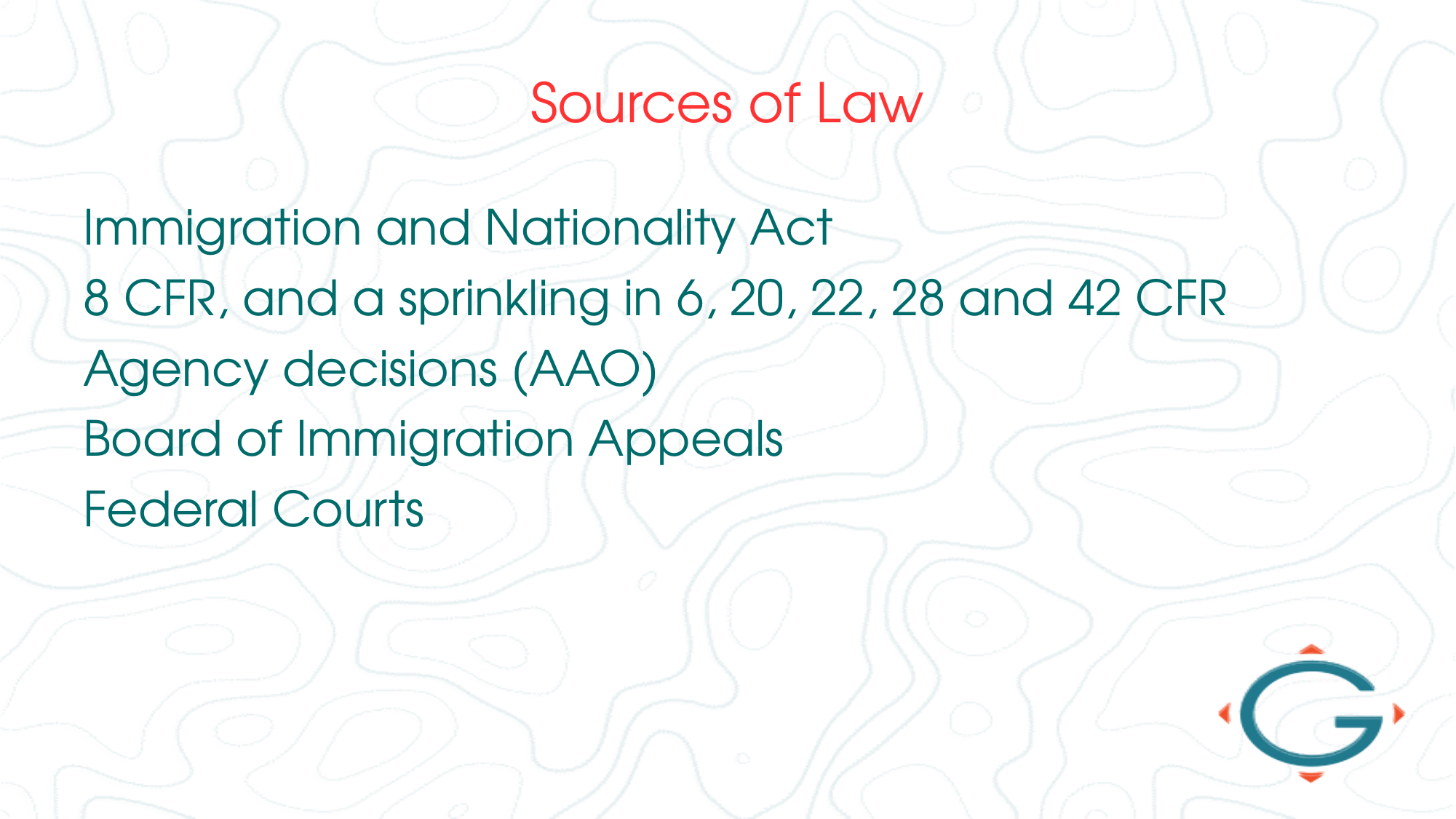

# Sources of Law
Immigration and Nationality Act
8 CFR, and a sprinkling in 6, 20, 22, 28 and 42 CFR
Agency decisions (AAO)
Board of Immigration Appeals
Federal Courts